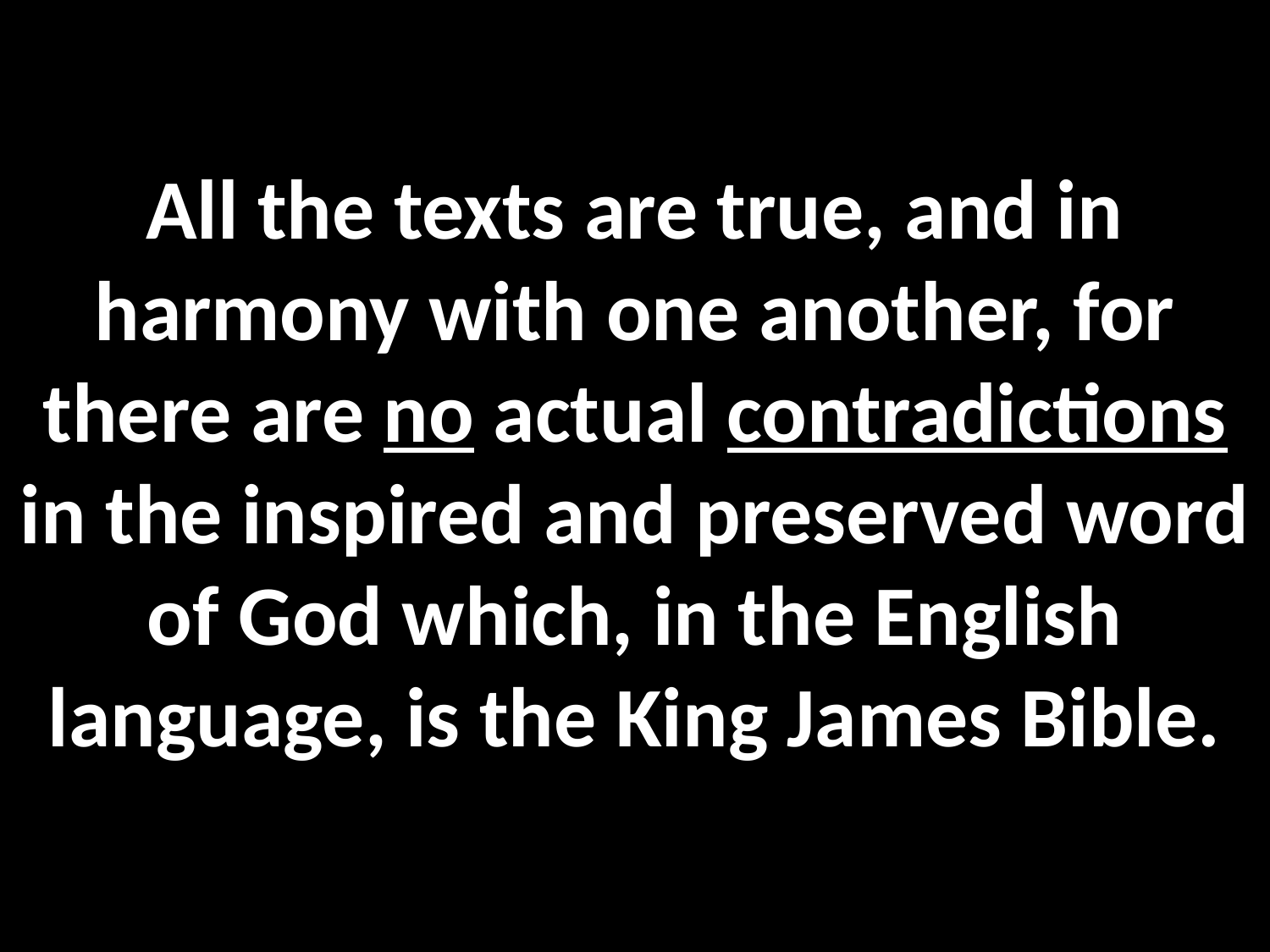

All the texts are true, and in harmony with one another, for there are no actual contradictions in the inspired and preserved word of God which, in the English language, is the King James Bible.